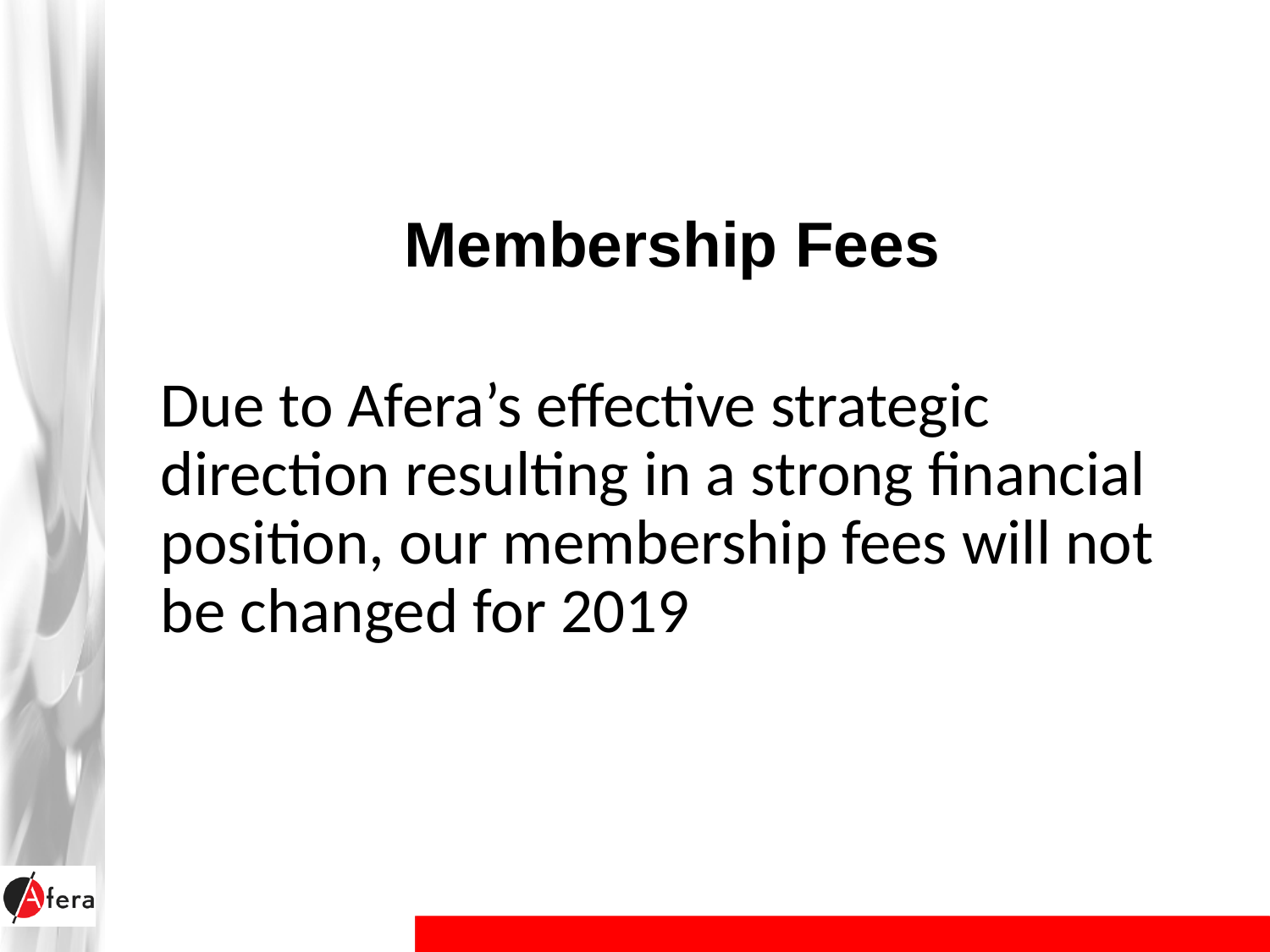

Membership Fees

Due to Afera’s effective strategic  direction resulting in a strong financial position, our membership fees will not be changed for 2019